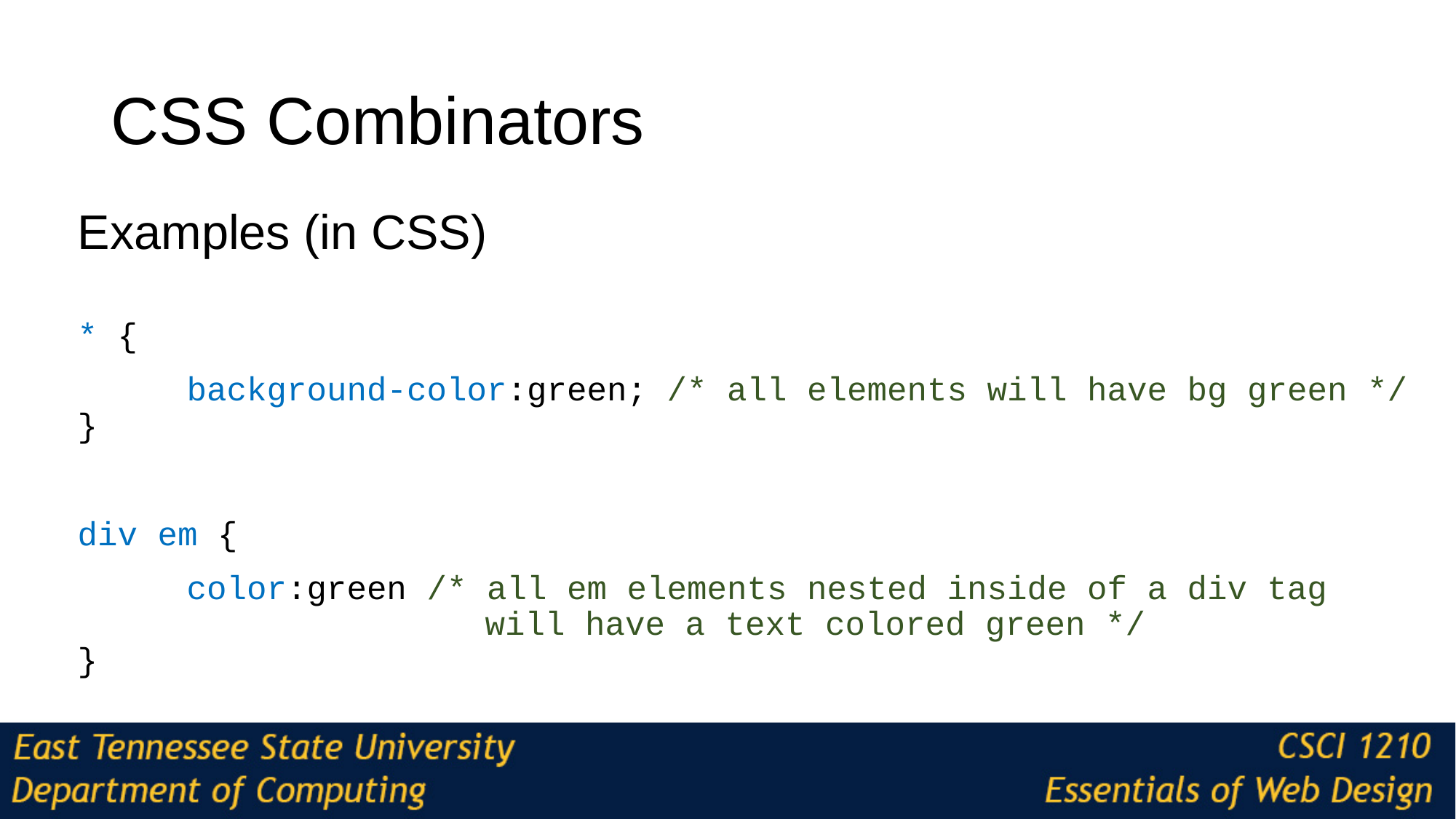

# CSS Combinators
Examples (in CSS)
* {
	background-color:green; /* all elements will have bg green */
}

div em {
	color:green /* all em elements nested inside of a div tag 				    will have a text colored green */
}